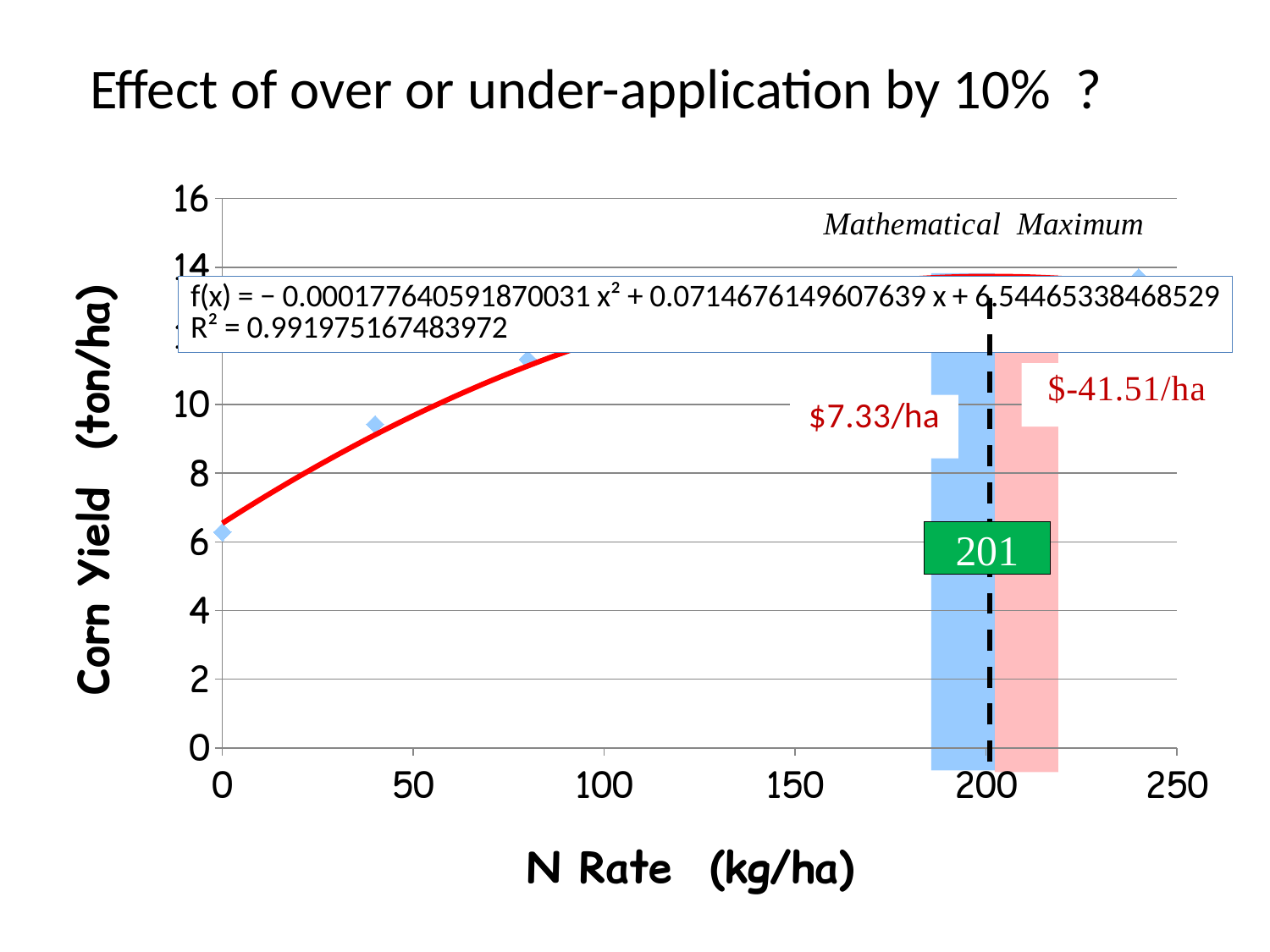

Effect of over or under-application by 10%  ?

### Chart

| Category | Yield 1 |
|---|---|